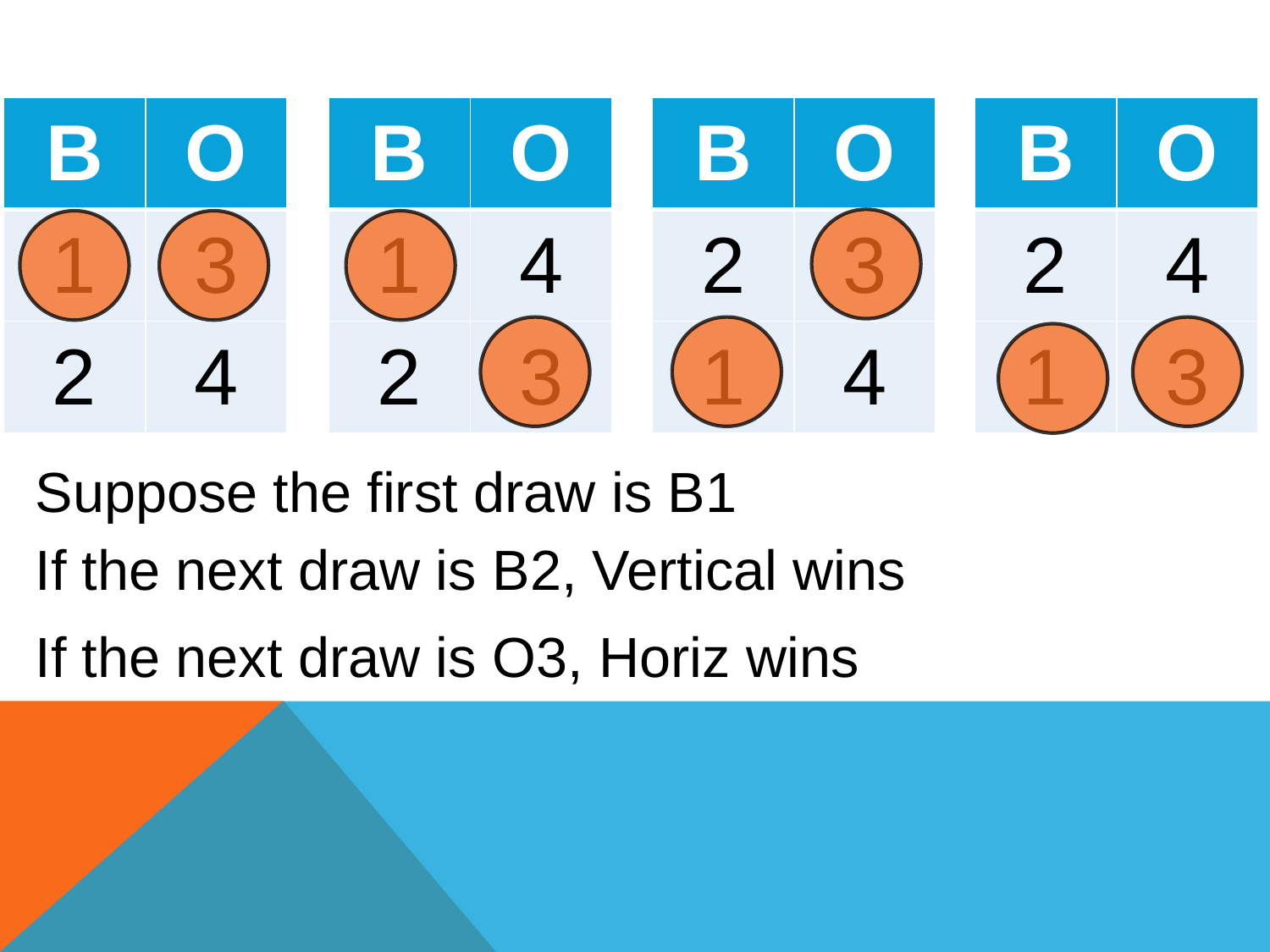

| B | O |
| --- | --- |
| 1 | 3 |
| 2 | 4 |
| B | O |
| --- | --- |
| 1 | 4 |
| 2 | 3 |
| B | O |
| --- | --- |
| 2 | 3 |
| 1 | 4 |
| B | O |
| --- | --- |
| 2 | 4 |
| 1 | 3 |

Suppose the first draw is B1
If the next draw is B2, Vertical wins
If the next draw is O3, Horiz wins